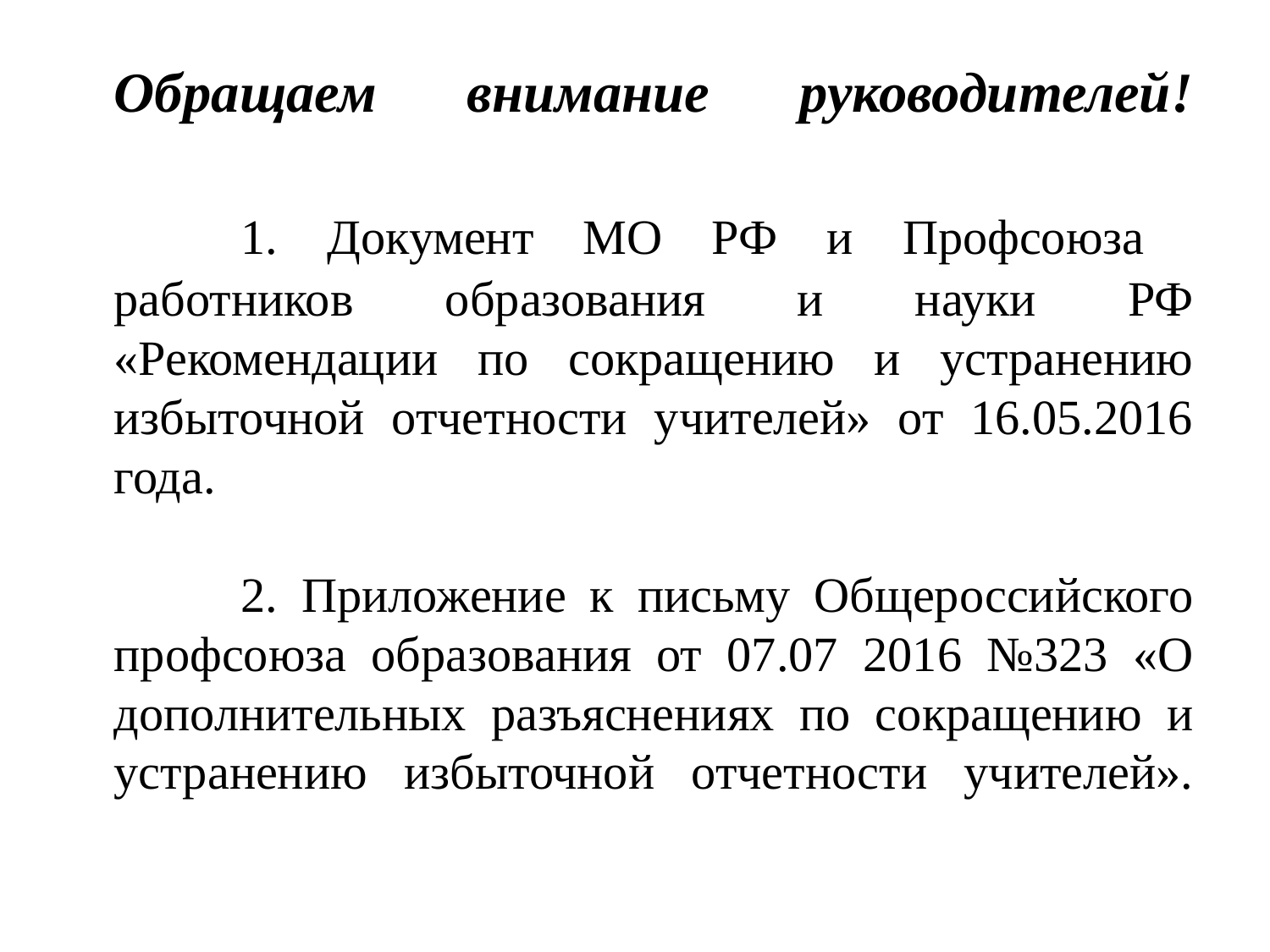

# Обращаем внимание руководителей! 1. Документ МО РФ и Профсоюза  работников образования и науки РФ «Рекомендации по сокращению и устранению избыточной отчетности учителей» от 16.05.2016 года. 2. Приложение к письму Общероссийского профсоюза образования от 07.07 2016 №323 «О дополнительных разъяснениях по сокращению и устранению избыточной отчетности учителей».